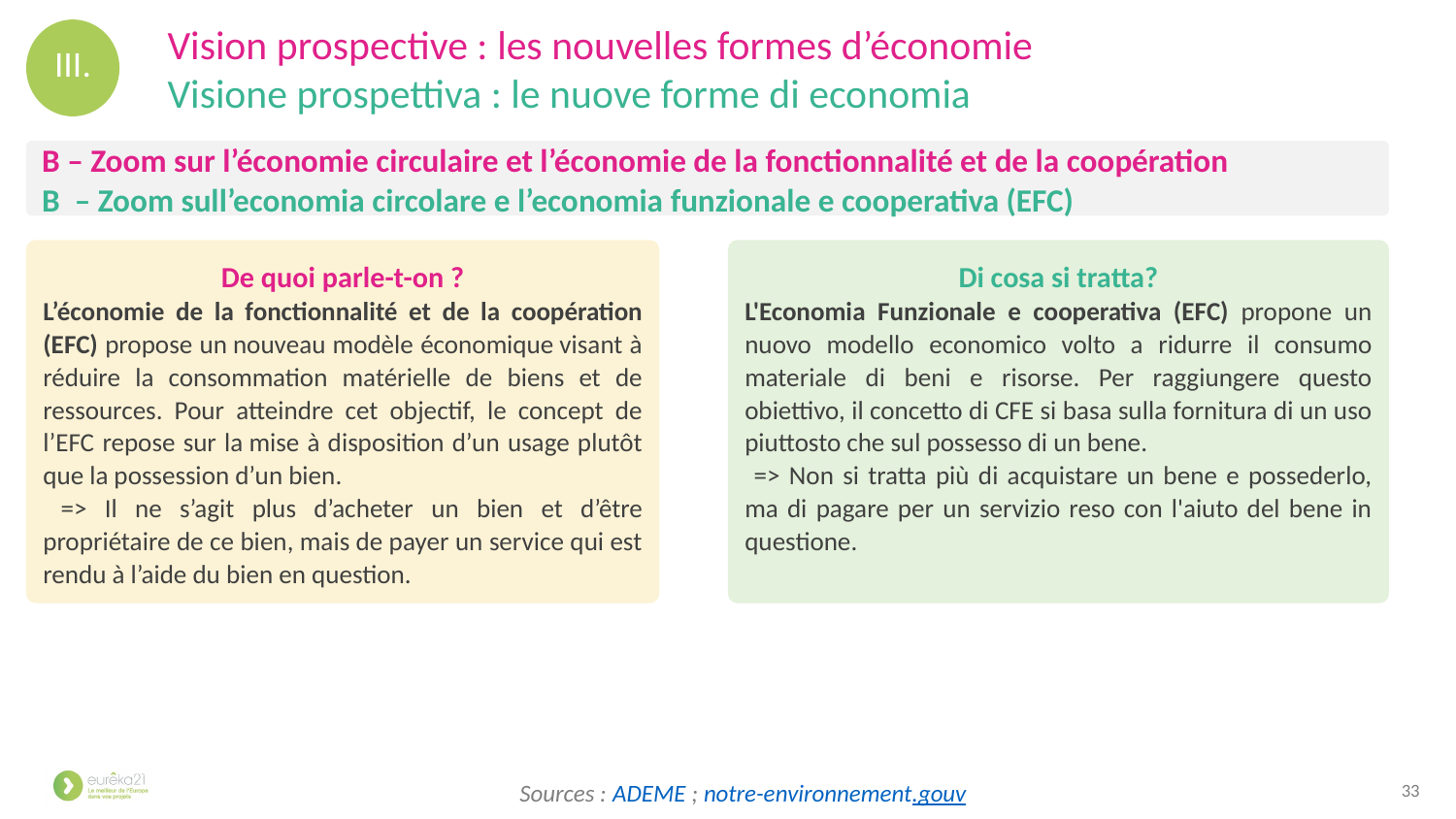

Vision prospective : les nouvelles formes d’économie
Visione prospettiva : le nuove forme di economia
III.

B – Zoom sur l’économie circulaire et l’économie de la fonctionnalité et de la coopération
B  – Zoom sull’economia circolare e l’economia funzionale e cooperativa (EFC)
De quoi parle-t-on ?
L’économie de la fonctionnalité et de la coopération (EFC) propose un nouveau modèle économique visant à réduire la consommation matérielle de biens et de ressources. Pour atteindre cet objectif, le concept de l’EFC repose sur la mise à disposition d’un usage plutôt que la possession d’un bien.
 => Il ne s’agit plus d’acheter un bien et d’être propriétaire de ce bien, mais de payer un service qui est rendu à l’aide du bien en question.
Di cosa si tratta?
L'Economia Funzionale e cooperativa (EFC) propone un nuovo modello economico volto a ridurre il consumo materiale di beni e risorse. Per raggiungere questo obiettivo, il concetto di CFE si basa sulla fornitura di un uso piuttosto che sul possesso di un bene.
 => Non si tratta più di acquistare un bene e possederlo, ma di pagare per un servizio reso con l'aiuto del bene in questione.
33
Sources : ADEME ; notre-environnement.gouv